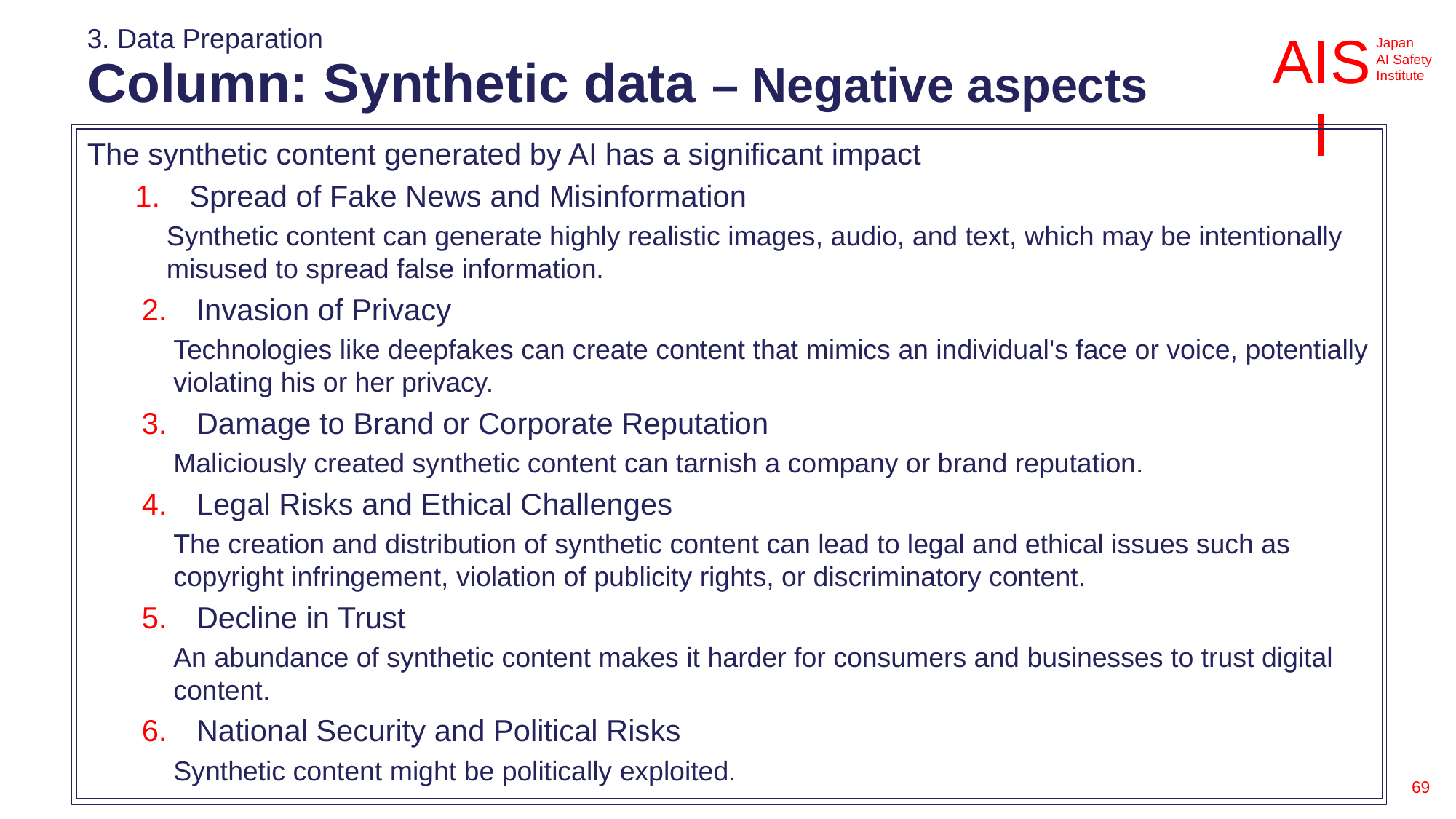

3. Data Preparation
# Column: Synthetic data – Negative aspects
The synthetic content generated by AI has a significant impact
Spread of Fake News and Misinformation
Synthetic content can generate highly realistic images, audio, and text, which may be intentionally misused to spread false information.
Invasion of Privacy
Technologies like deepfakes can create content that mimics an individual's face or voice, potentially violating his or her privacy.
Damage to Brand or Corporate Reputation
Maliciously created synthetic content can tarnish a company or brand reputation.
Legal Risks and Ethical Challenges
The creation and distribution of synthetic content can lead to legal and ethical issues such as copyright infringement, violation of publicity rights, or discriminatory content.
Decline in Trust
An abundance of synthetic content makes it harder for consumers and businesses to trust digital content.
National Security and Political Risks
Synthetic content might be politically exploited.
69